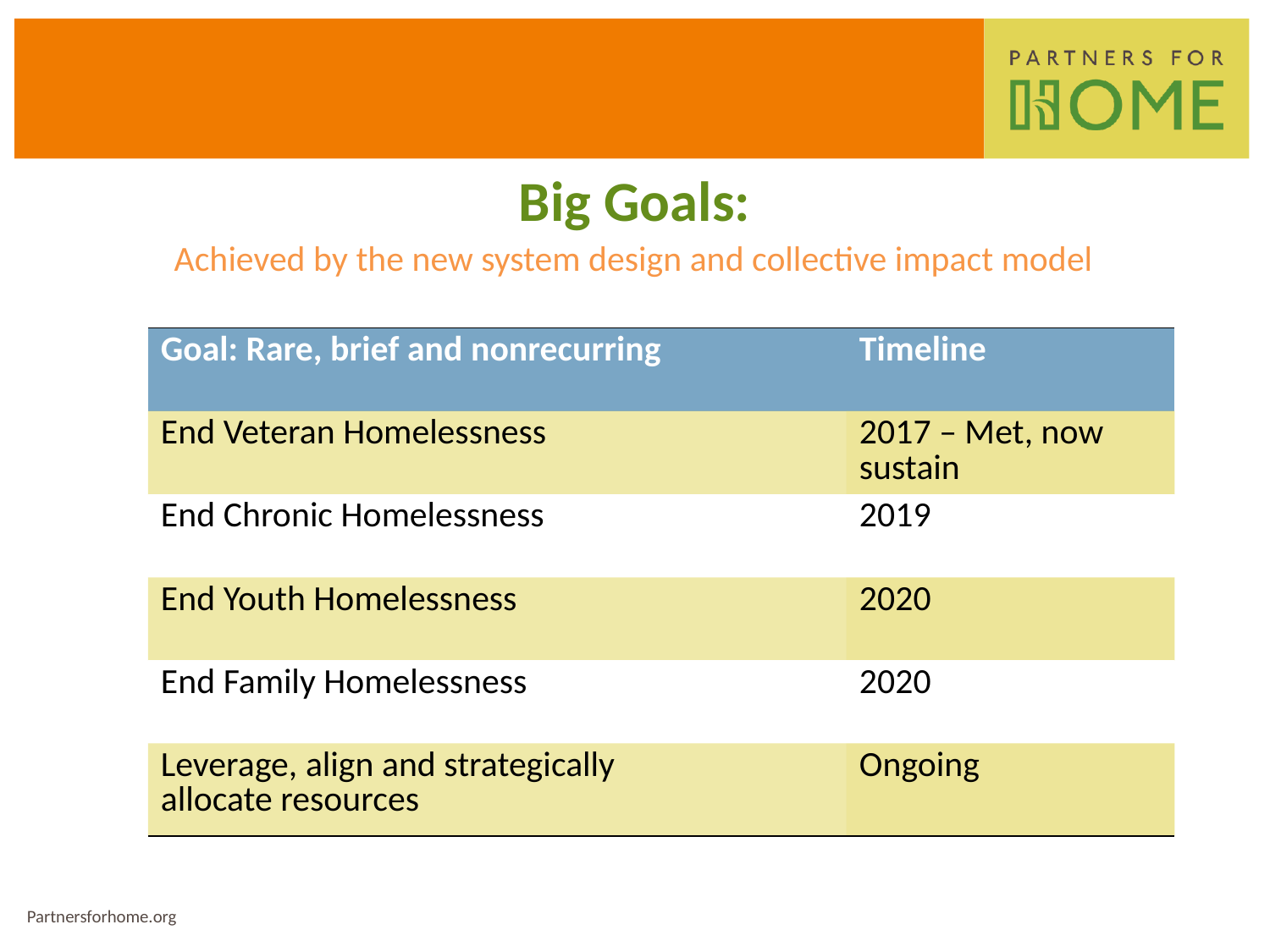

Big Goals:
Achieved by the new system design and collective impact model
| Goal: Rare, brief and nonrecurring | Timeline |
| --- | --- |
| End Veteran Homelessness | 2017 – Met, now sustain |
| End Chronic Homelessness | 2019 |
| End Youth Homelessness | 2020 |
| End Family Homelessness | 2020 |
| Leverage, align and strategically allocate resources | Ongoing |